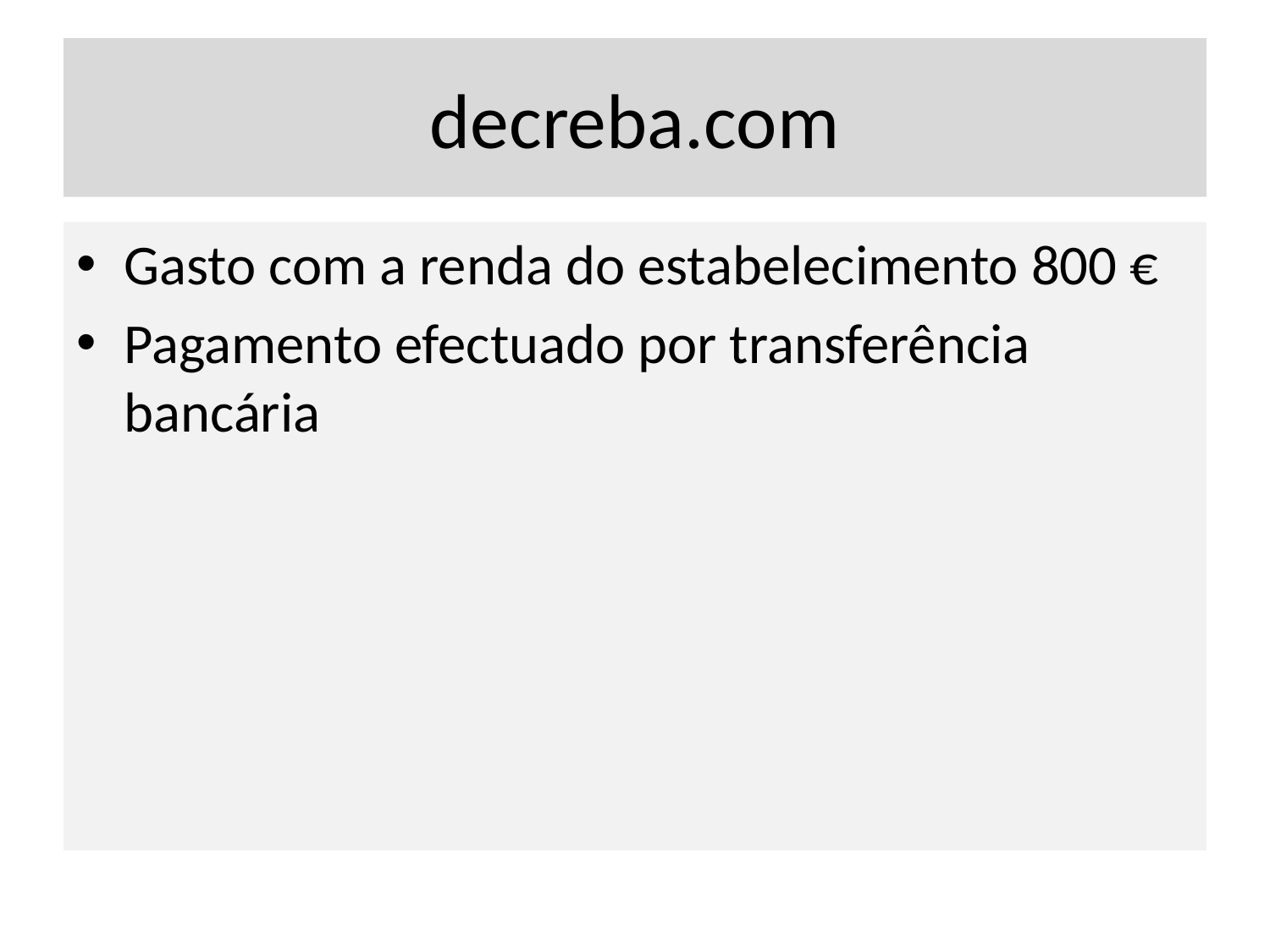

# decreba.com
Gasto com a renda do estabelecimento 800 €
Pagamento efectuado por transferência bancária